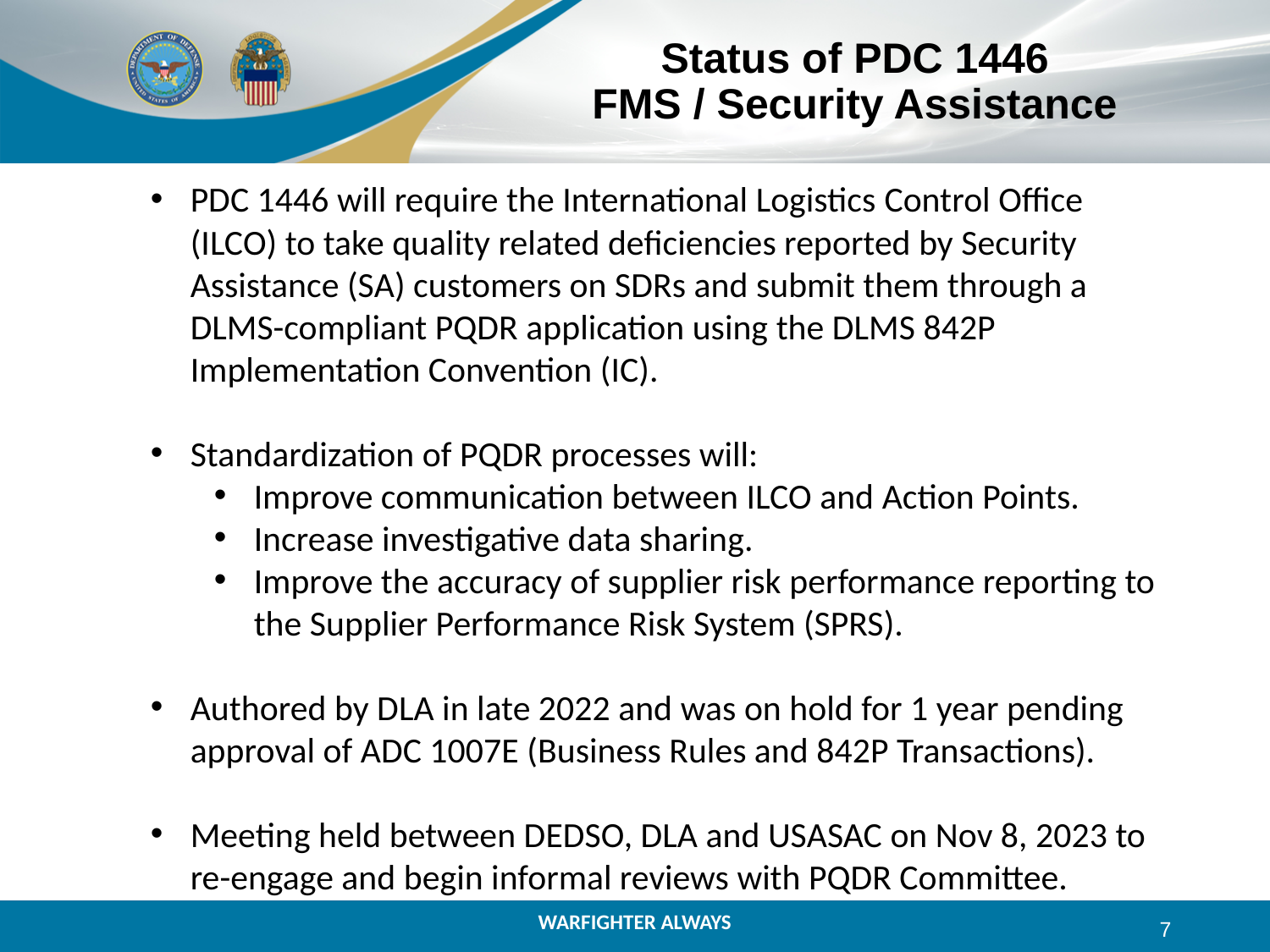

# Status of PDC 1446 FMS / Security Assistance
PDC 1446 will require the International Logistics Control Office (ILCO) to take quality related deficiencies reported by Security Assistance (SA) customers on SDRs and submit them through a DLMS-compliant PQDR application using the DLMS 842P Implementation Convention (IC).

Standardization of PQDR processes will:
Improve communication between ILCO and Action Points.
Increase investigative data sharing.
Improve the accuracy of supplier risk performance reporting to the Supplier Performance Risk System (SPRS).

Authored by DLA in late 2022 and was on hold for 1 year pending approval of ADC 1007E (Business Rules and 842P Transactions).

Meeting held between DEDSO, DLA and USASAC on Nov 8, 2023 to re-engage and begin informal reviews with PQDR Committee.

7